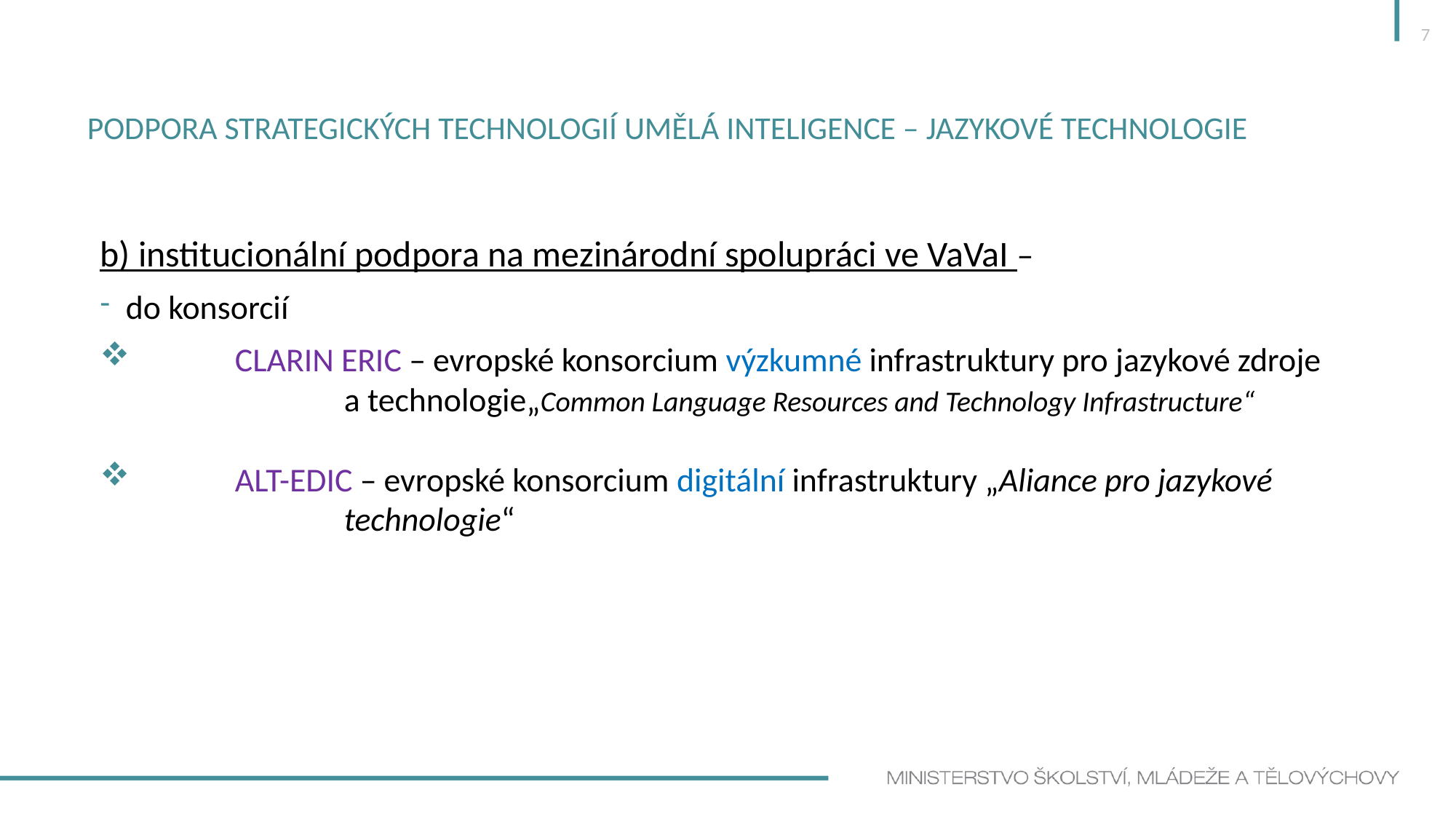

7
# Podpora strategických technologií Umělá inteligence – jazykové technologie

b) institucionální podpora na mezinárodní spolupráci ve VaVaI –
do konsorcií
	CLARIN ERIC – evropské konsorcium výzkumné infrastruktury pro jazykové zdroje
		a technologie„Common Language Resources and Technology Infrastructure“

 	ALT-EDIC – evropské konsorcium digitální infrastruktury „Aliance pro jazykové 			technologie“